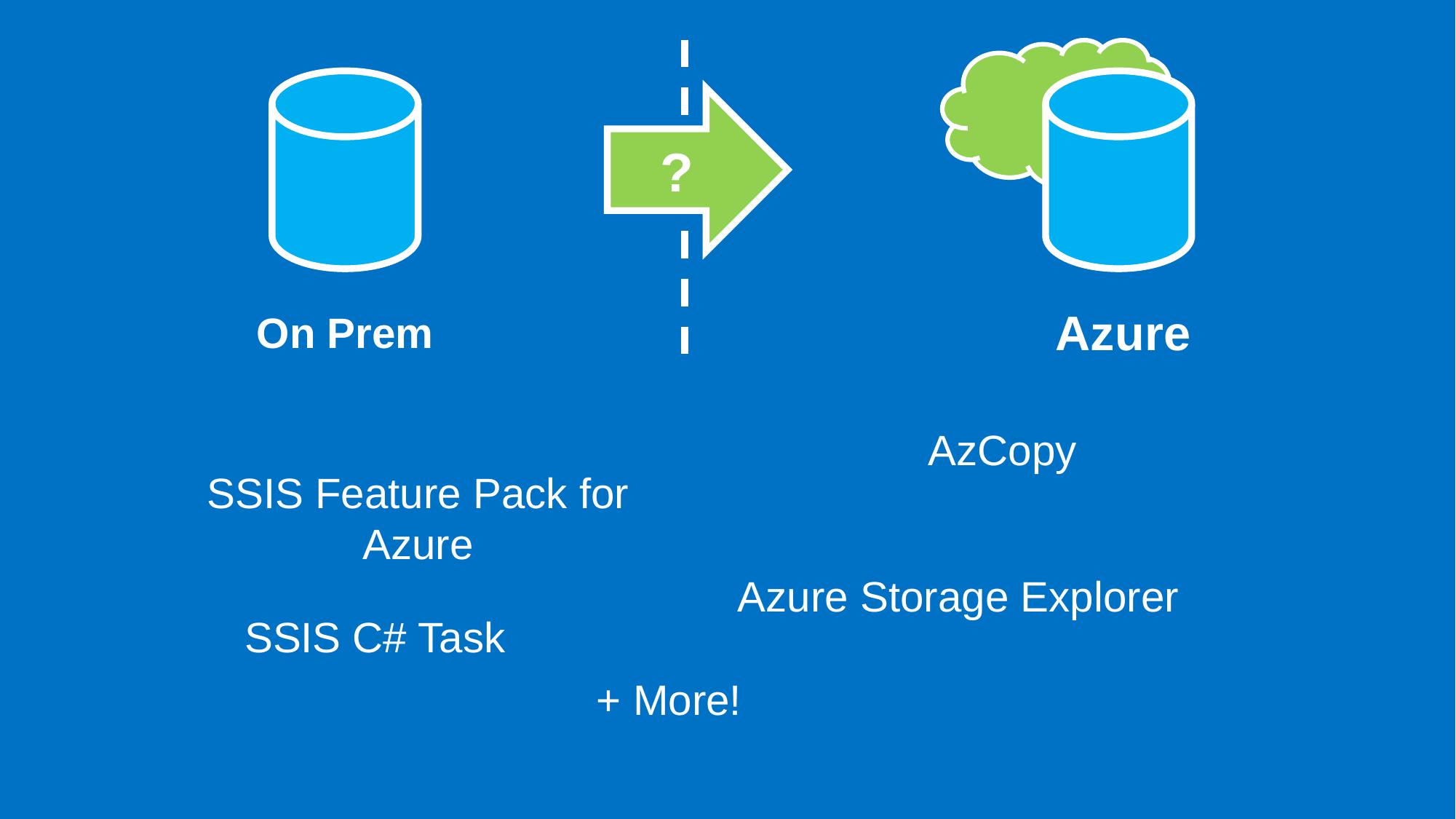

?
Azure
On Prem
AzCopy
SSIS Feature Pack for Azure
Azure Storage Explorer
SSIS C# Task
+ More!